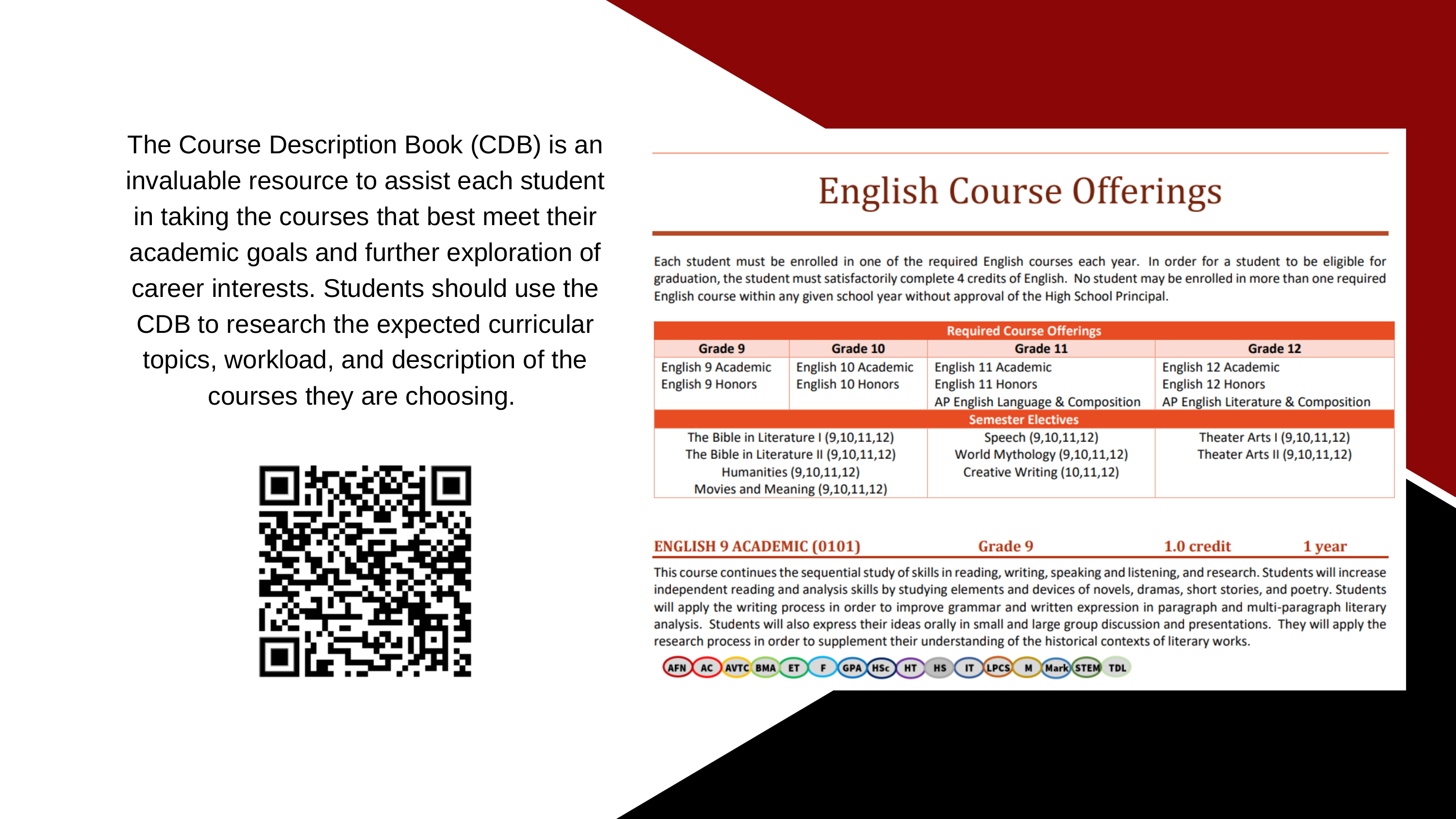

The Course Description Book (CDB) is an invaluable resource to assist each student in taking the courses that best meet their academic goals and further exploration of career interests. Students should use the CDB to research the expected curricular topics, workload, and description of the courses they are choosing.